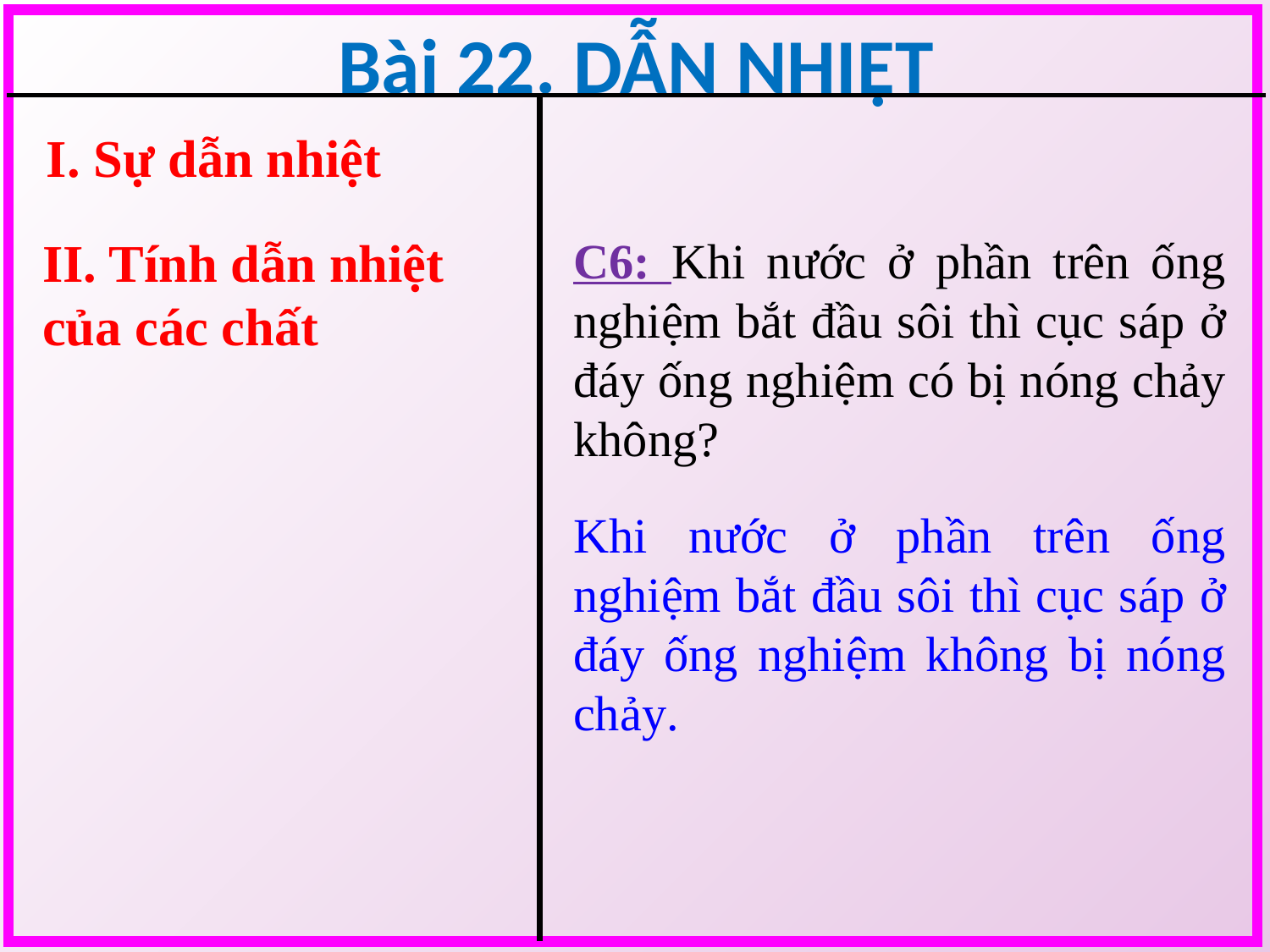

Bài 22. DẪN NHIỆT
I. Sự dẫn nhiệt
II. Tính dẫn nhiệt của các chất
C6: Khi nước ở phần trên ống nghiệm bắt đầu sôi thì cục sáp ở đáy ống nghiệm có bị nóng chảy không?
Khi nước ở phần trên ống nghiệm bắt đầu sôi thì cục sáp ở đáy ống nghiệm không bị nóng chảy.